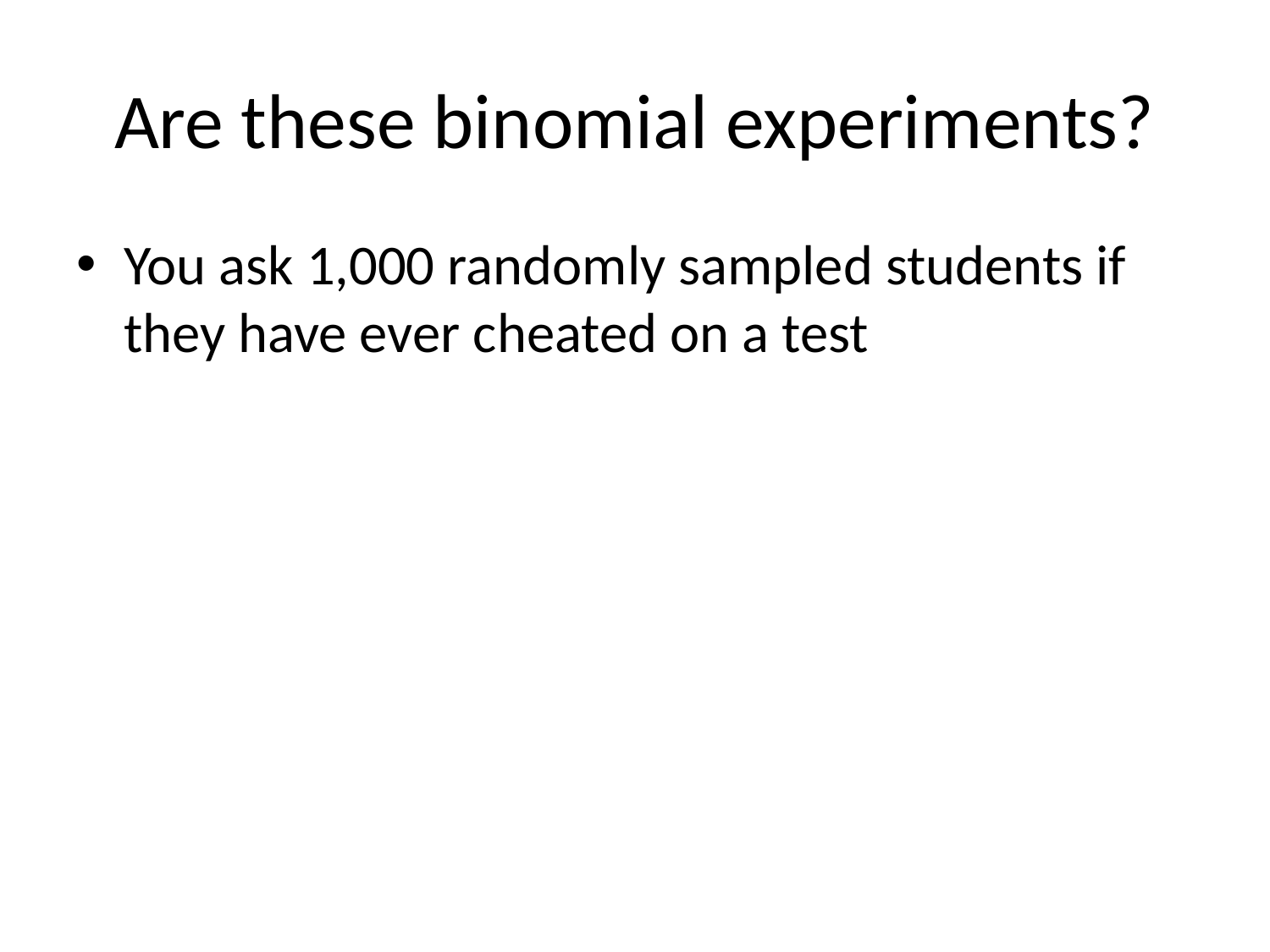

# Are these binomial experiments?
You ask 1,000 randomly sampled students if they have ever cheated on a test